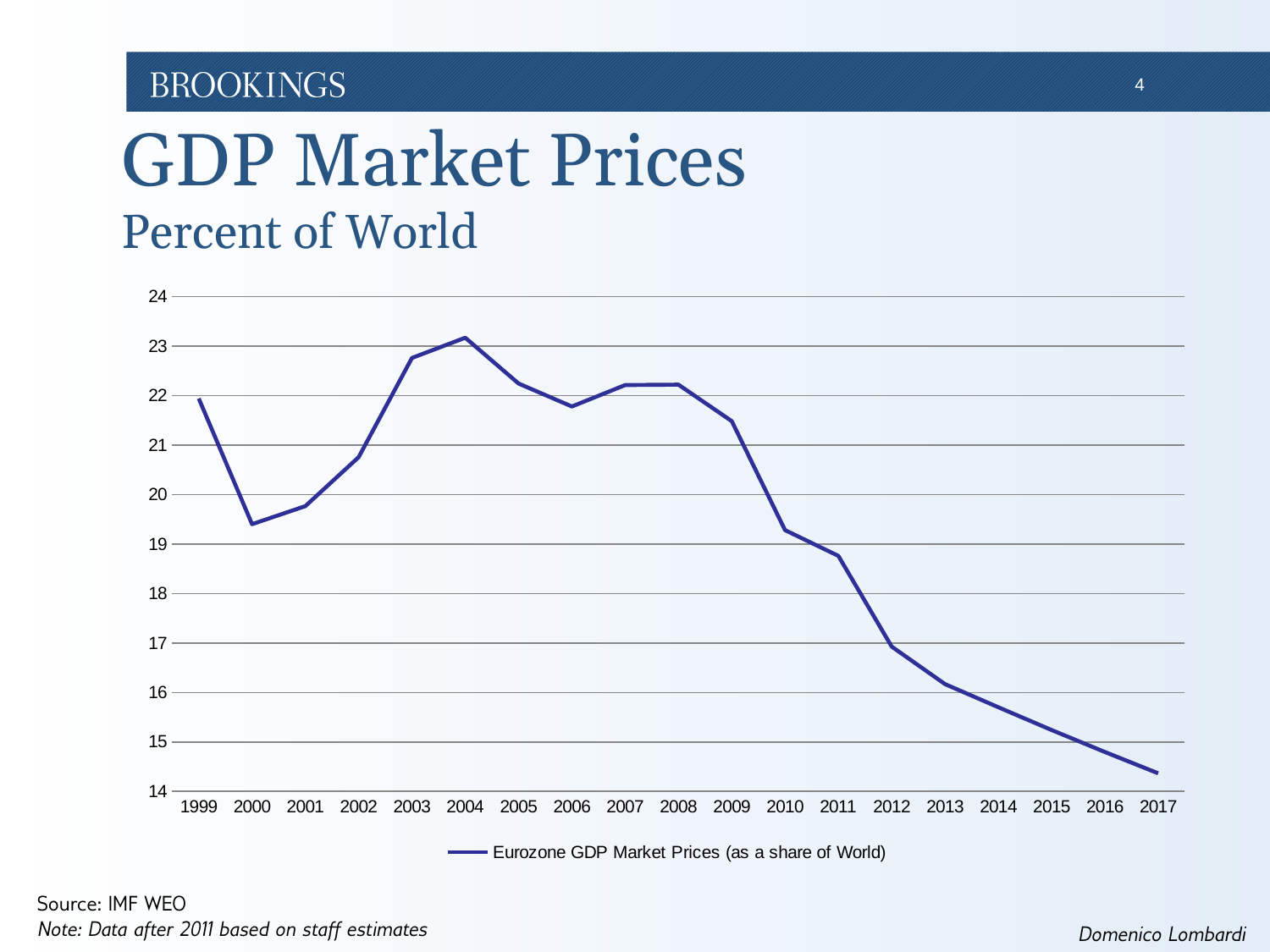

# GDP Market Prices Percent of World

### Chart

| Category |  |
|---|---|
| 1999 | 21.94261816428373 |
| 2000 | 19.402424349280427 |
| 2001 | 19.767220421185563 |
| 2002 | 20.756733951920612 |
| 2003 | 22.761653307976687 |
| 2004 | 23.170798093391927 |
| 2005 | 22.24525603163215 |
| 2006 | 21.7816893766478 |
| 2007 | 22.214279868538373 |
| 2008 | 22.22298792894659 |
| 2009 | 21.485651506408086 |
| 2010 | 19.28188201284624 |
| 2011 | 18.761917603521283 |
| 2012 | 16.92627642834052 |
| 2013 | 16.16890216001969 |
| 2014 | 15.701111646371496 |
| 2015 | 15.240903339764944 |
| 2016 | 14.796256480603468 |
| 2017 | 14.366135408427942 |
Source: IMF WEO
Note: Data after 2011 based on staff estimates

Domenico Lombardi